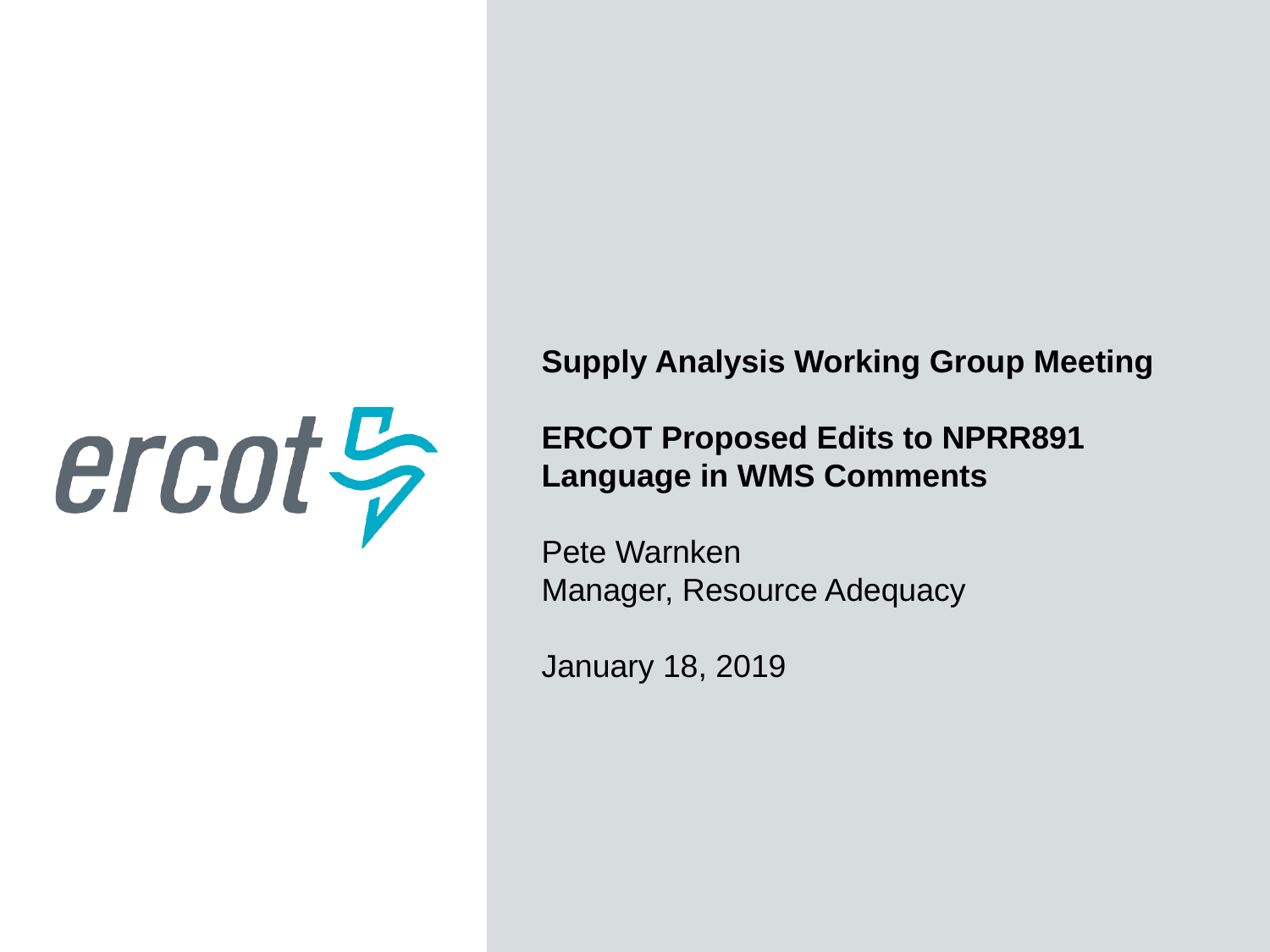

Supply Analysis Working Group Meeting

ERCOT Proposed Edits to NPRR891 Language in WMS Comments

Pete Warnken
Manager, Resource Adequacy

January 18, 2019